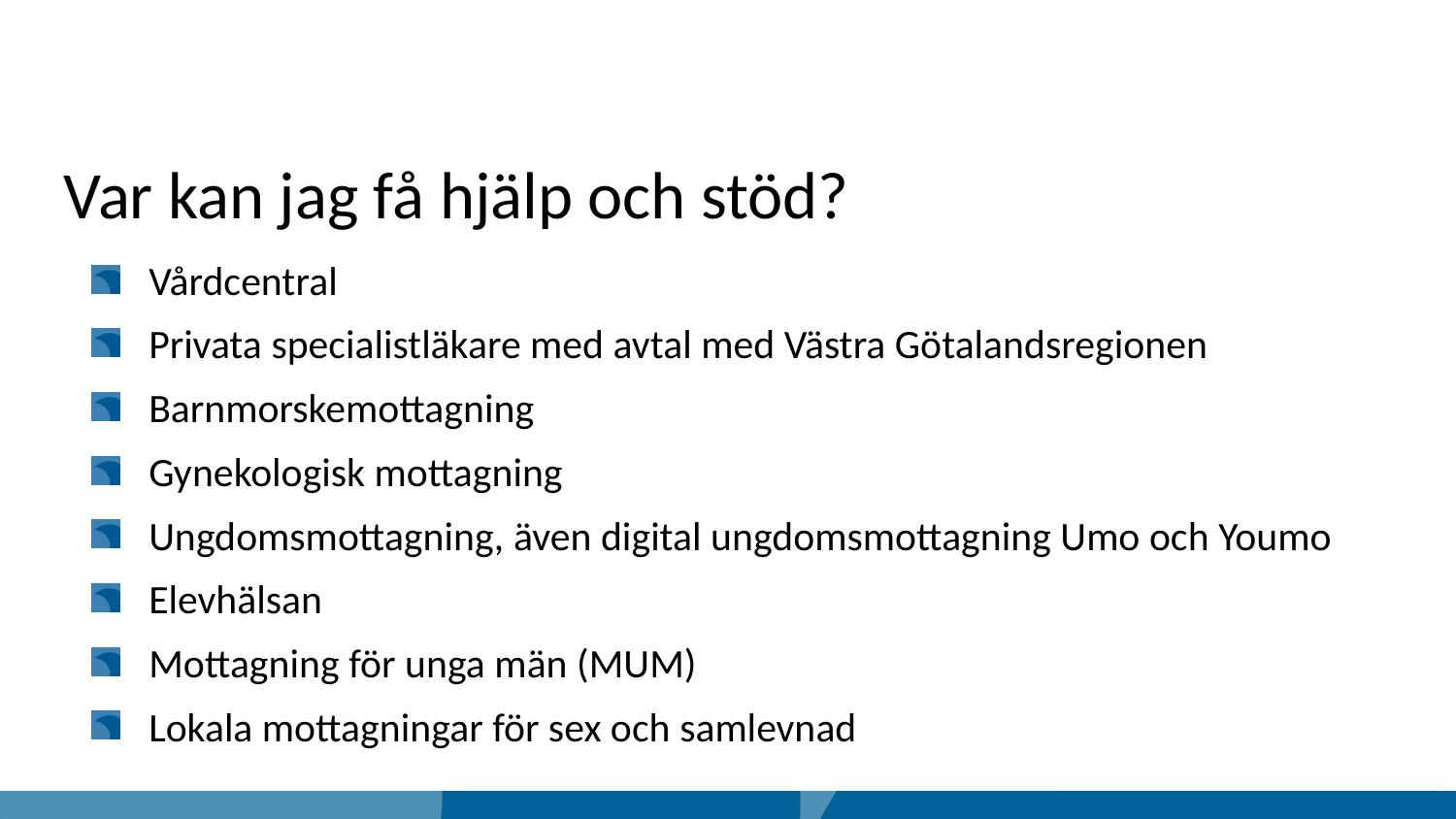

Var kan jag få hjälp och stöd?
Vårdcentral
Privata specialistläkare med avtal med Västra Götalandsregionen
Barnmorskemottagning
Gynekologisk mottagning
Ungdomsmottagning, även digital ungdomsmottagning Umo och Youmo
Elevhälsan
Mottagning för unga män (MUM)
Lokala mottagningar för sex och samlevnad